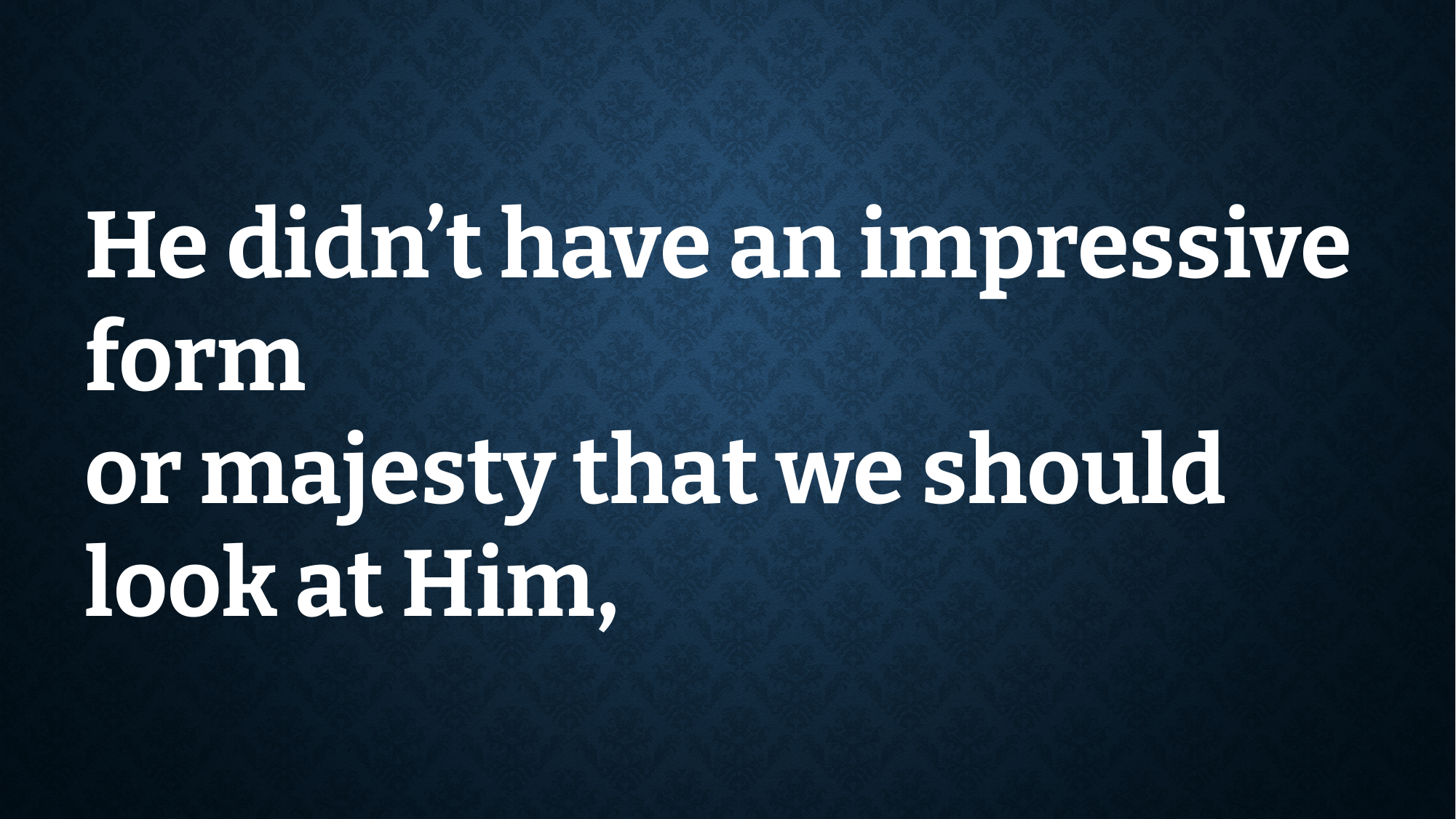

He didn’t have an impressive form
or majesty that we should look at Him,